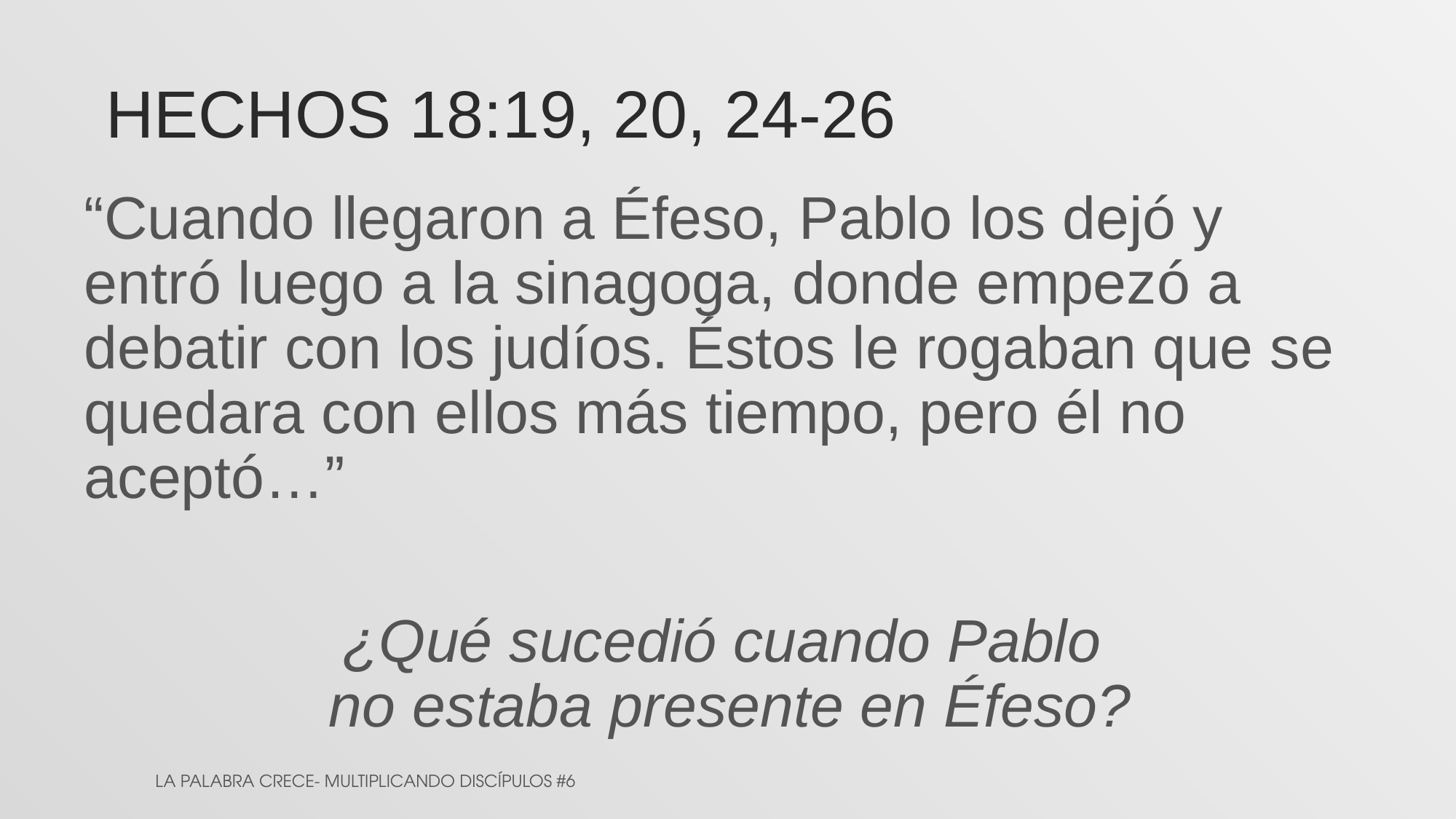

# Hechos 18:19, 20, 24-26
“Cuando llegaron a Éfeso, Pablo los dejó y entró luego a la sinagoga, donde empezó a debatir con los judíos. Éstos le rogaban que se quedara con ellos más tiempo, pero él no aceptó…”
¿Qué sucedió cuando Pablo
no estaba presente en Éfeso?
La Palabra Crece- Multiplicando Discípulos #6